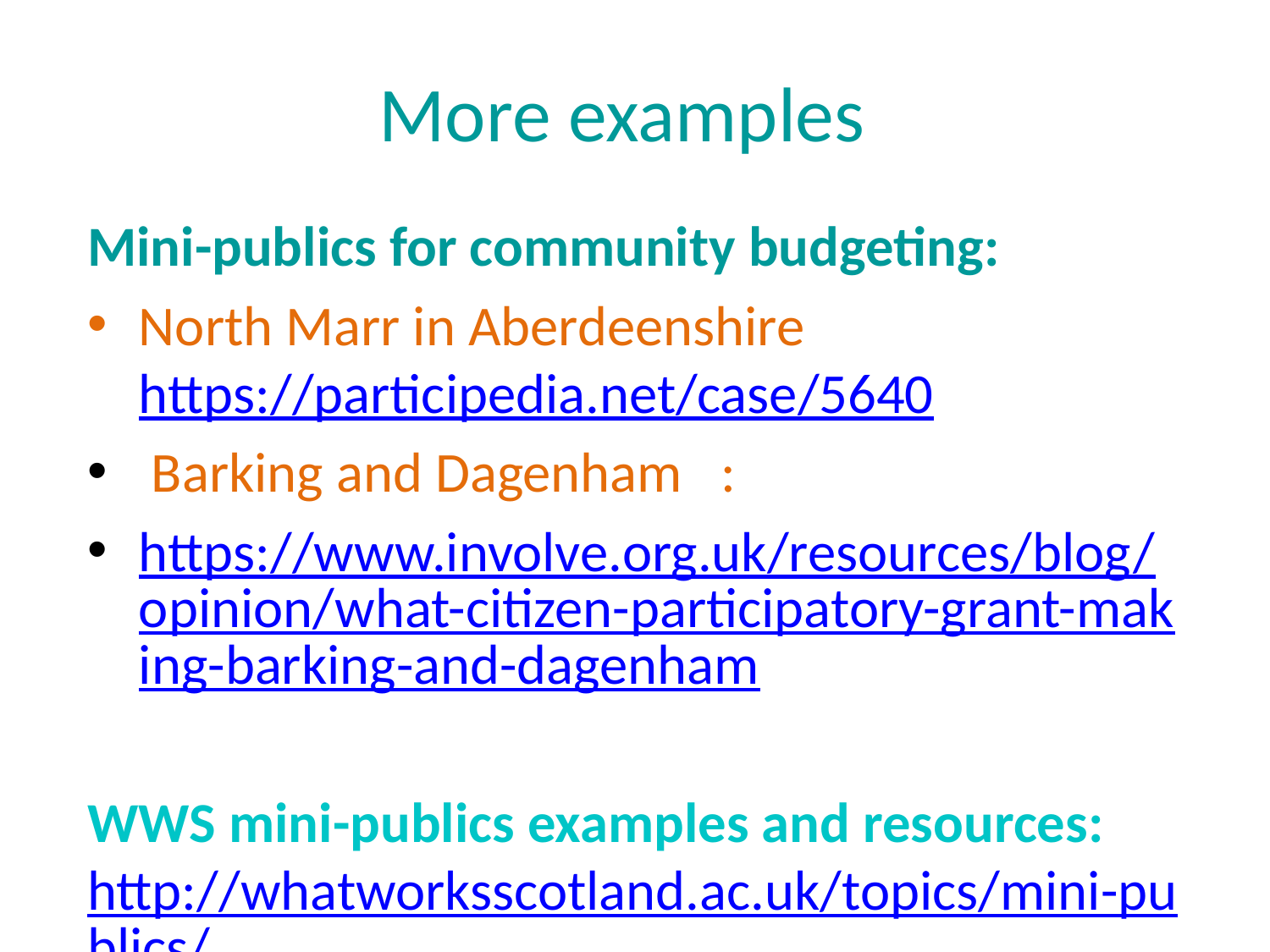

# More examples
Mini-publics for community budgeting:
North Marr in Aberdeenshire https://participedia.net/case/5640
 Barking and Dagenham   :
https://www.involve.org.uk/resources/blog/opinion/what-citizen-participatory-grant-making-barking-and-dagenham

WWS mini-publics examples and resources: http://whatworksscotland.ac.uk/topics/mini-publics/